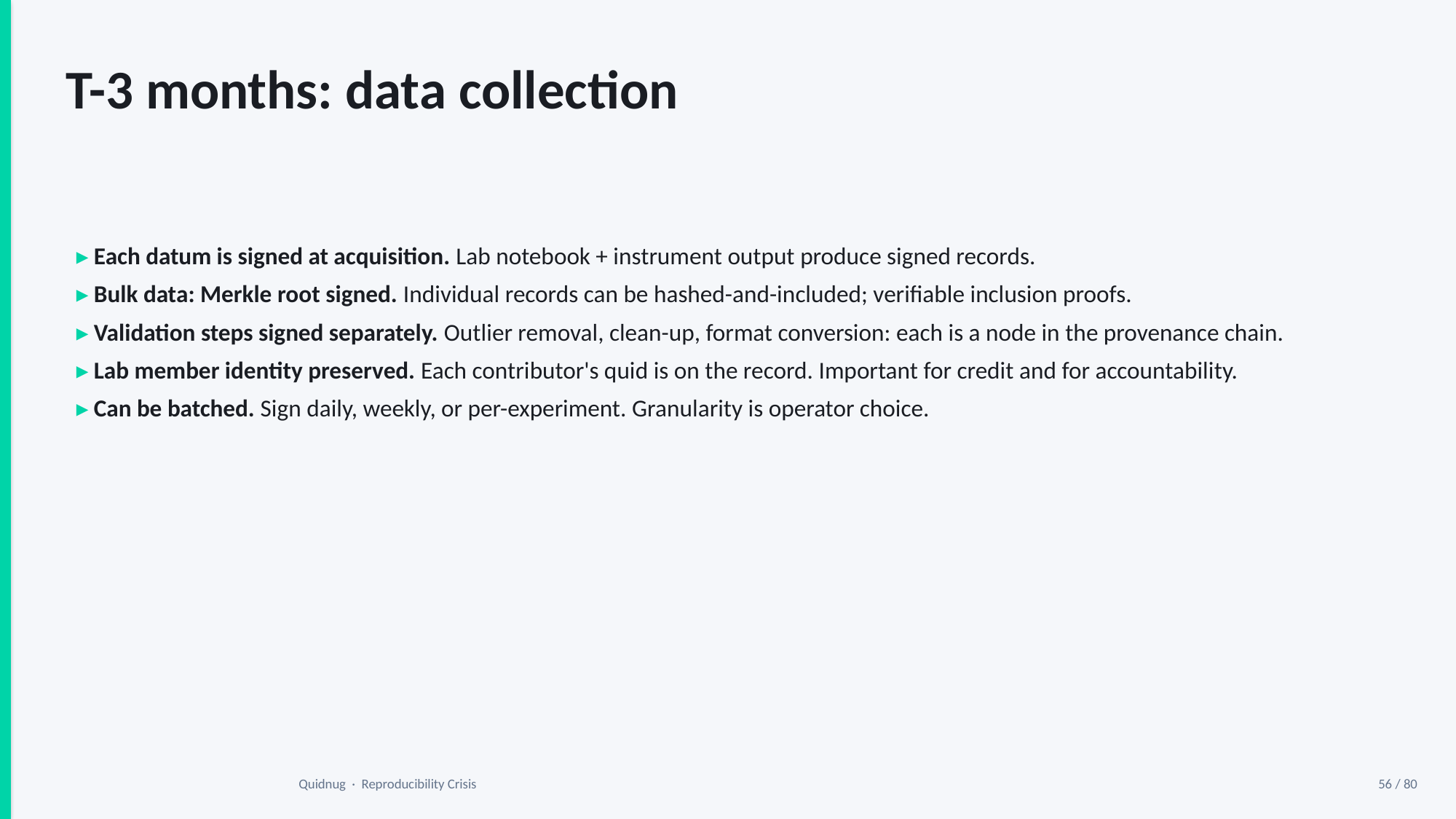

T-3 months: data collection
▸ Each datum is signed at acquisition. Lab notebook + instrument output produce signed records.
▸ Bulk data: Merkle root signed. Individual records can be hashed-and-included; verifiable inclusion proofs.
▸ Validation steps signed separately. Outlier removal, clean-up, format conversion: each is a node in the provenance chain.
▸ Lab member identity preserved. Each contributor's quid is on the record. Important for credit and for accountability.
▸ Can be batched. Sign daily, weekly, or per-experiment. Granularity is operator choice.
Quidnug  ·  Reproducibility Crisis
56 / 80